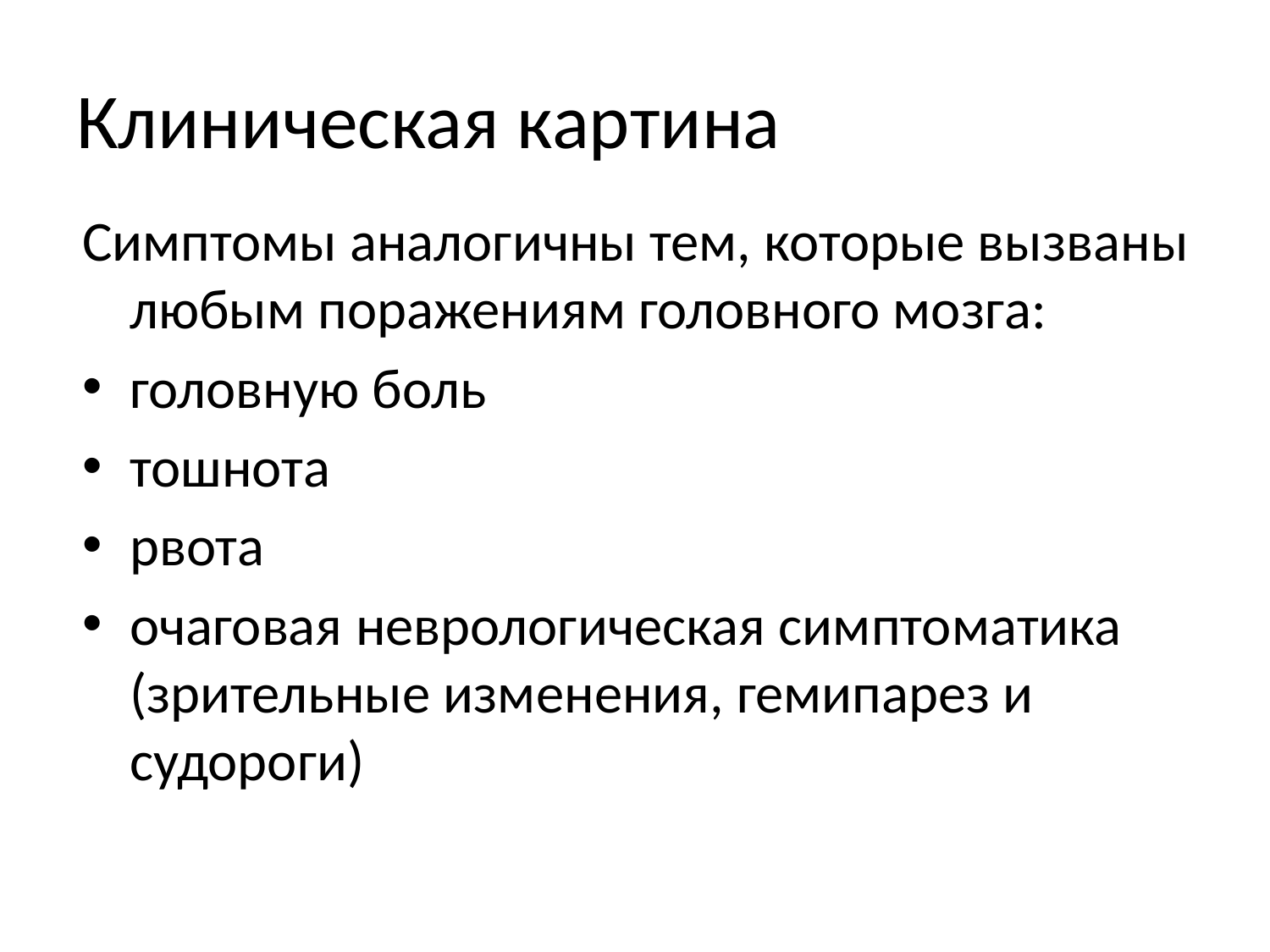

# Клиническая картина
Симптомы аналогичны тем, которые вызваны любым поражениям головного мозга:
головную боль
тошнота
рвота
очаговая неврологическая симптоматика (зрительные изменения, гемипарез и судороги)